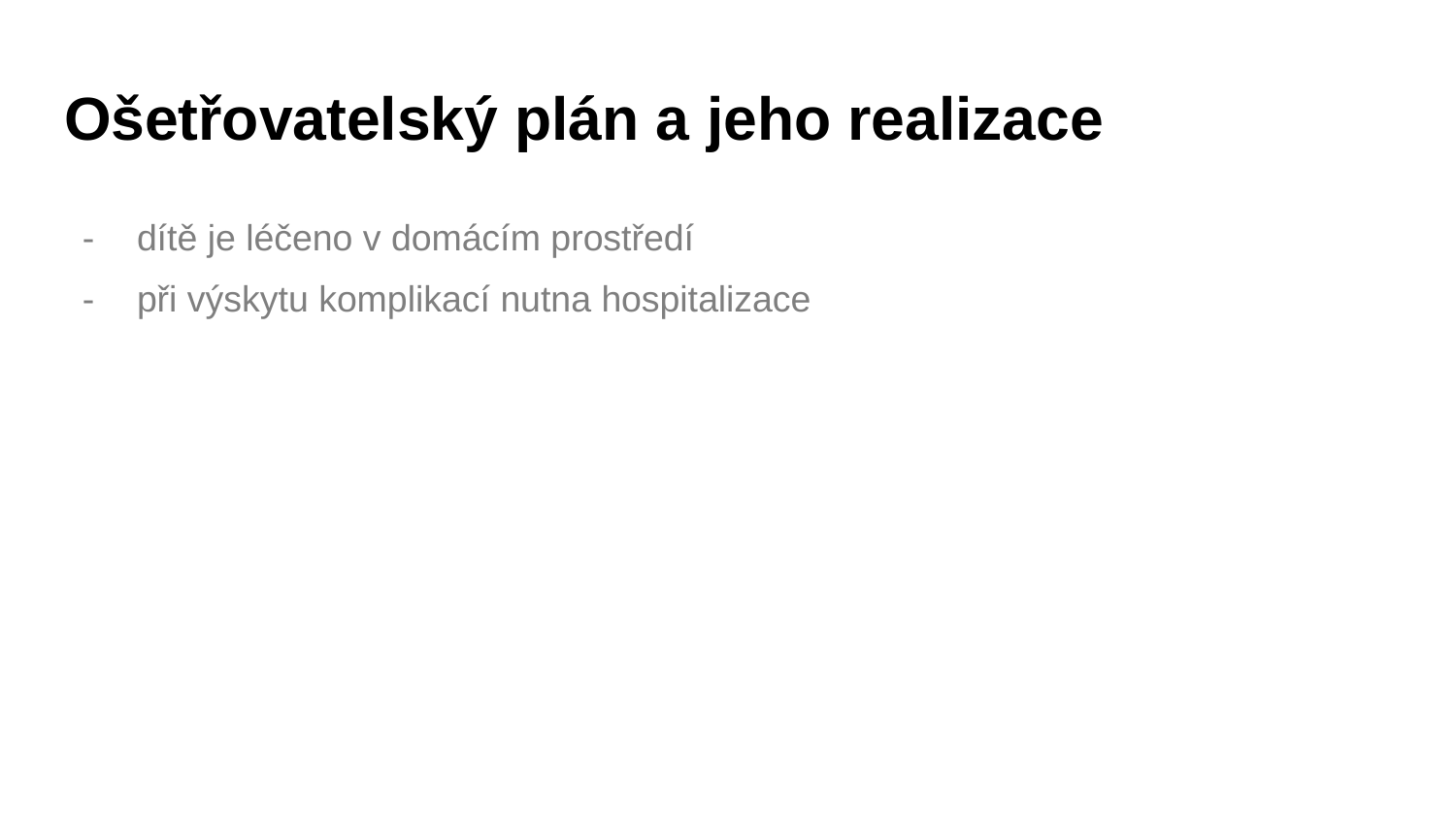

# Ošetřovatelský plán a jeho realizace
dítě je léčeno v domácím prostředí
při výskytu komplikací nutna hospitalizace